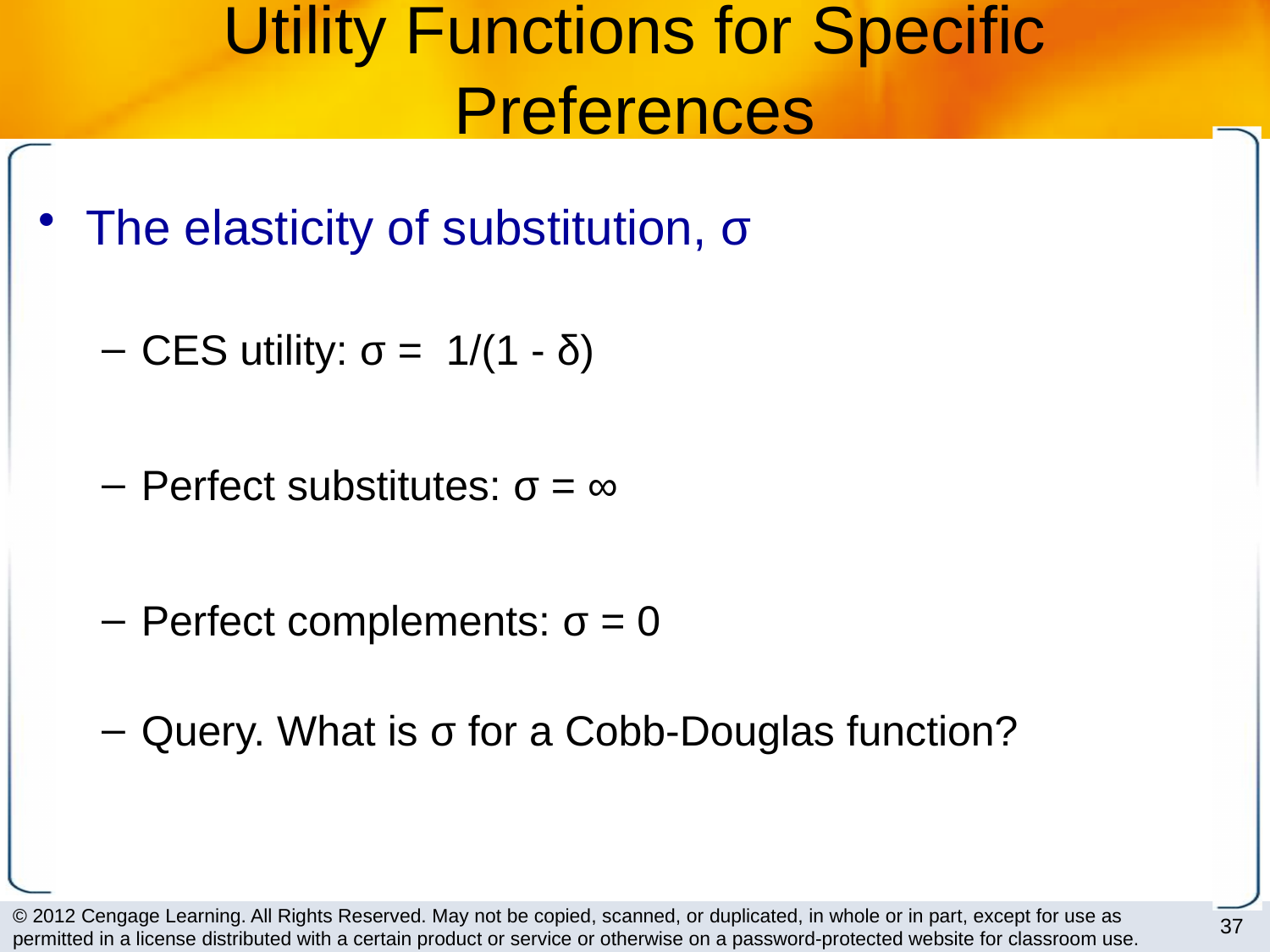

# Utility Functions for Specific Preferences
The elasticity of substitution, σ
CES utility: σ =  1/(1 - δ)
Perfect substitutes: σ = ∞
Perfect complements: σ = 0
Query. What is σ for a Cobb-Douglas function?

37
© 2012 Cengage Learning. All Rights Reserved. May not be copied, scanned, or duplicated, in whole or in part, except for use as permitted in a license distributed with a certain product or service or otherwise on a password-protected website for classroom use.